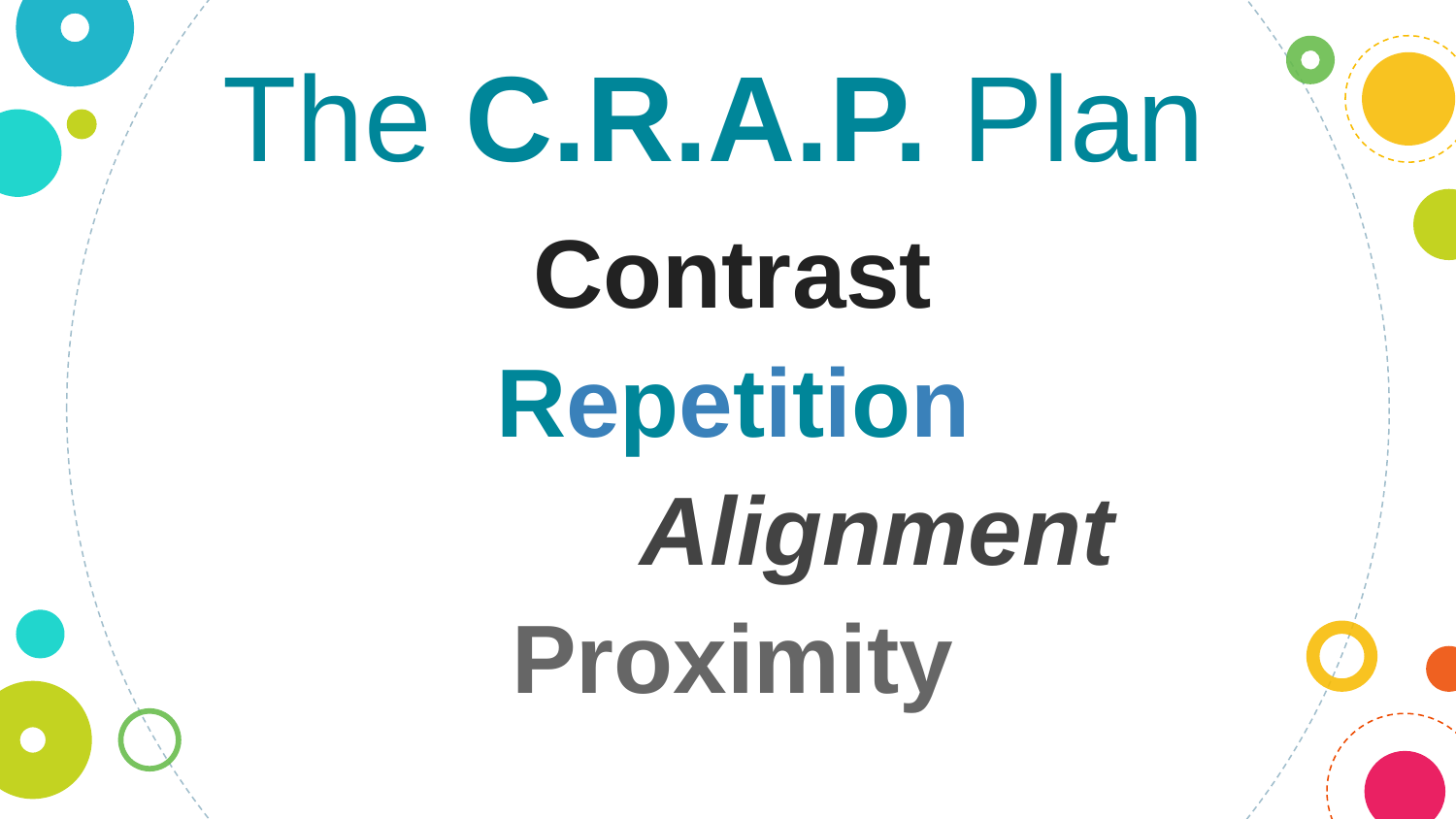

The C.R.A.P. Plan
Contrast
Repetition
Alignment
Proximity